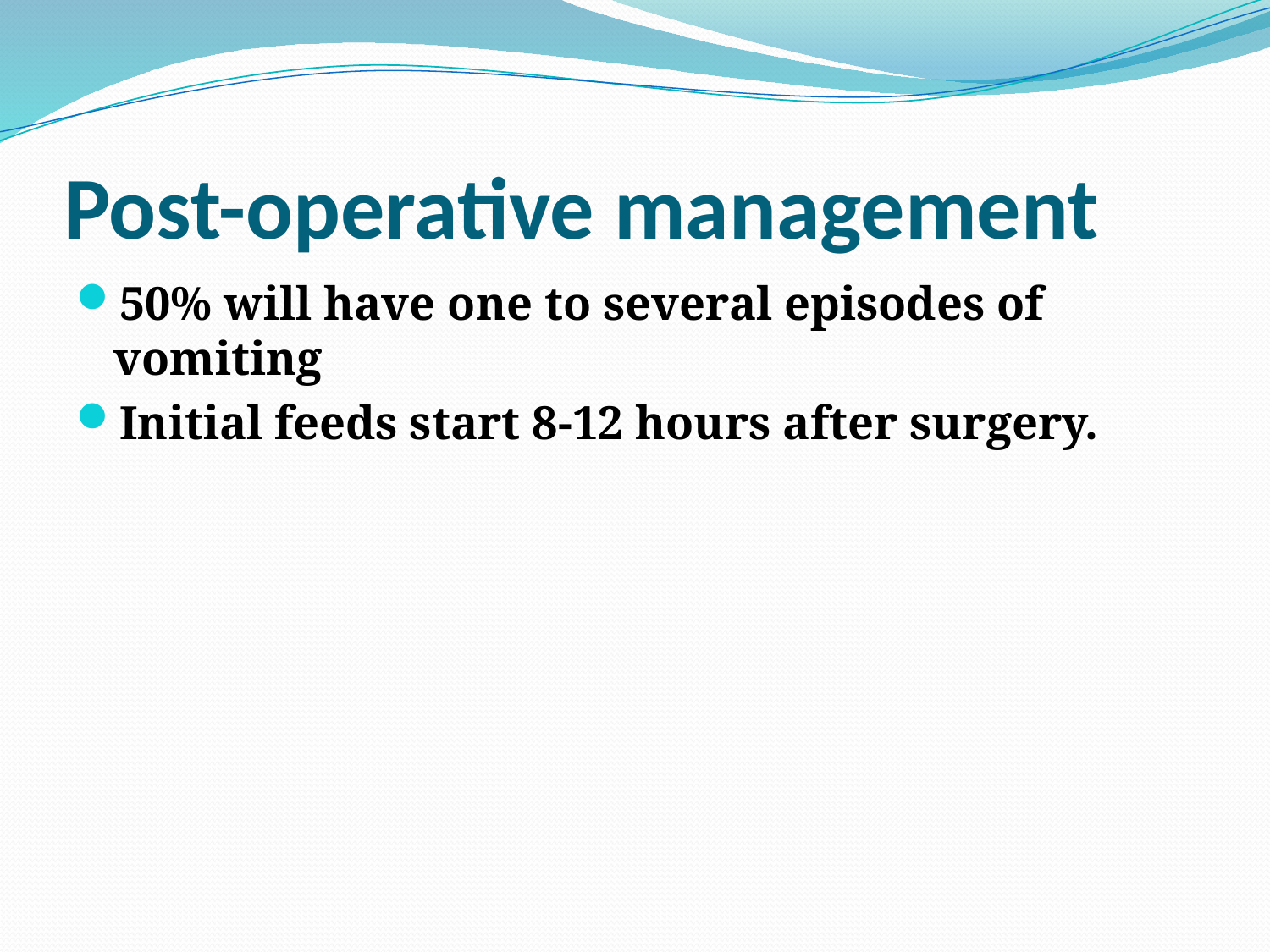

# Post-operative management
50% will have one to several episodes of vomiting
Initial feeds start 8-12 hours after surgery.